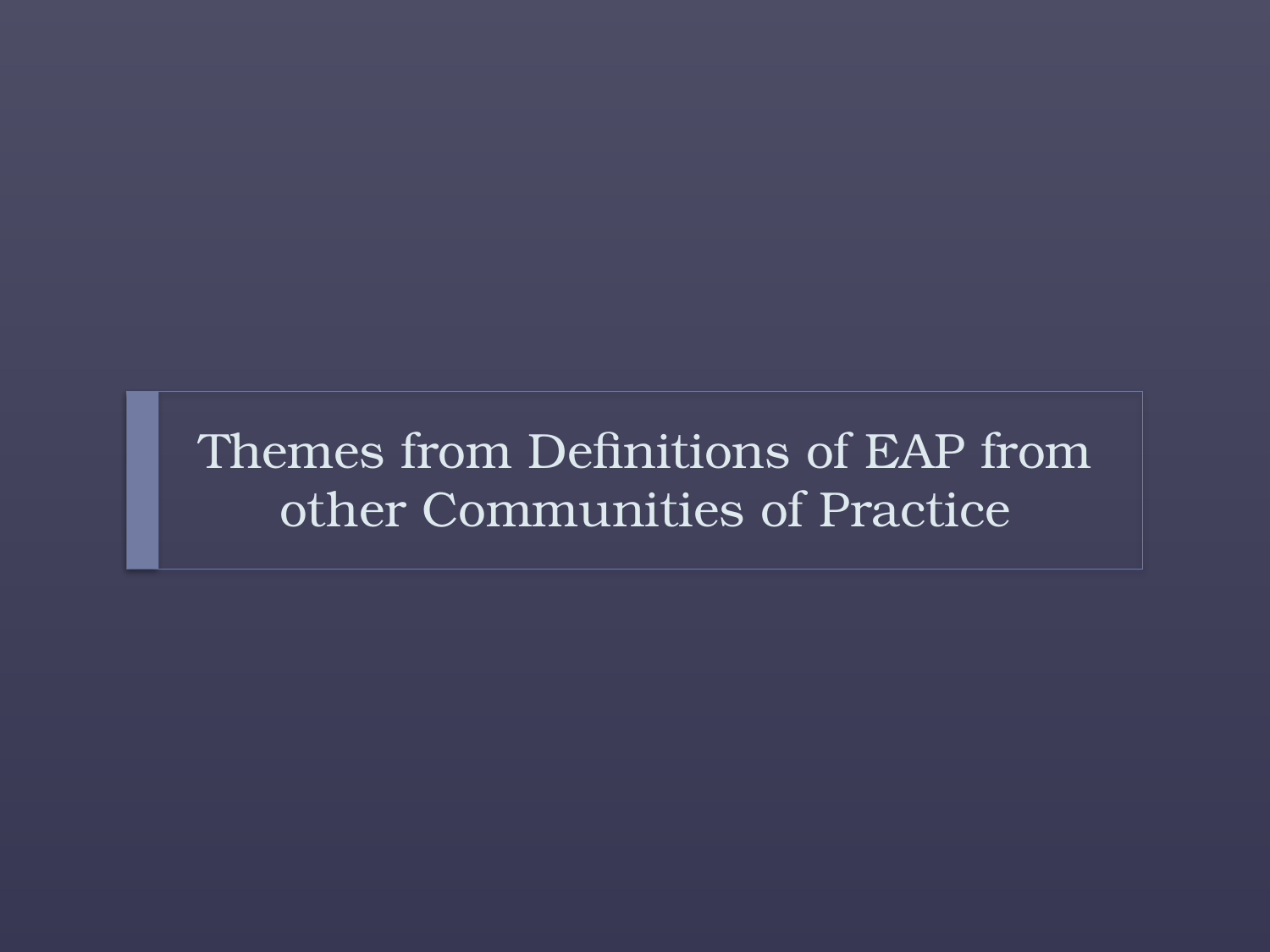

# Themes from Definitions of EAP from other Communities of Practice